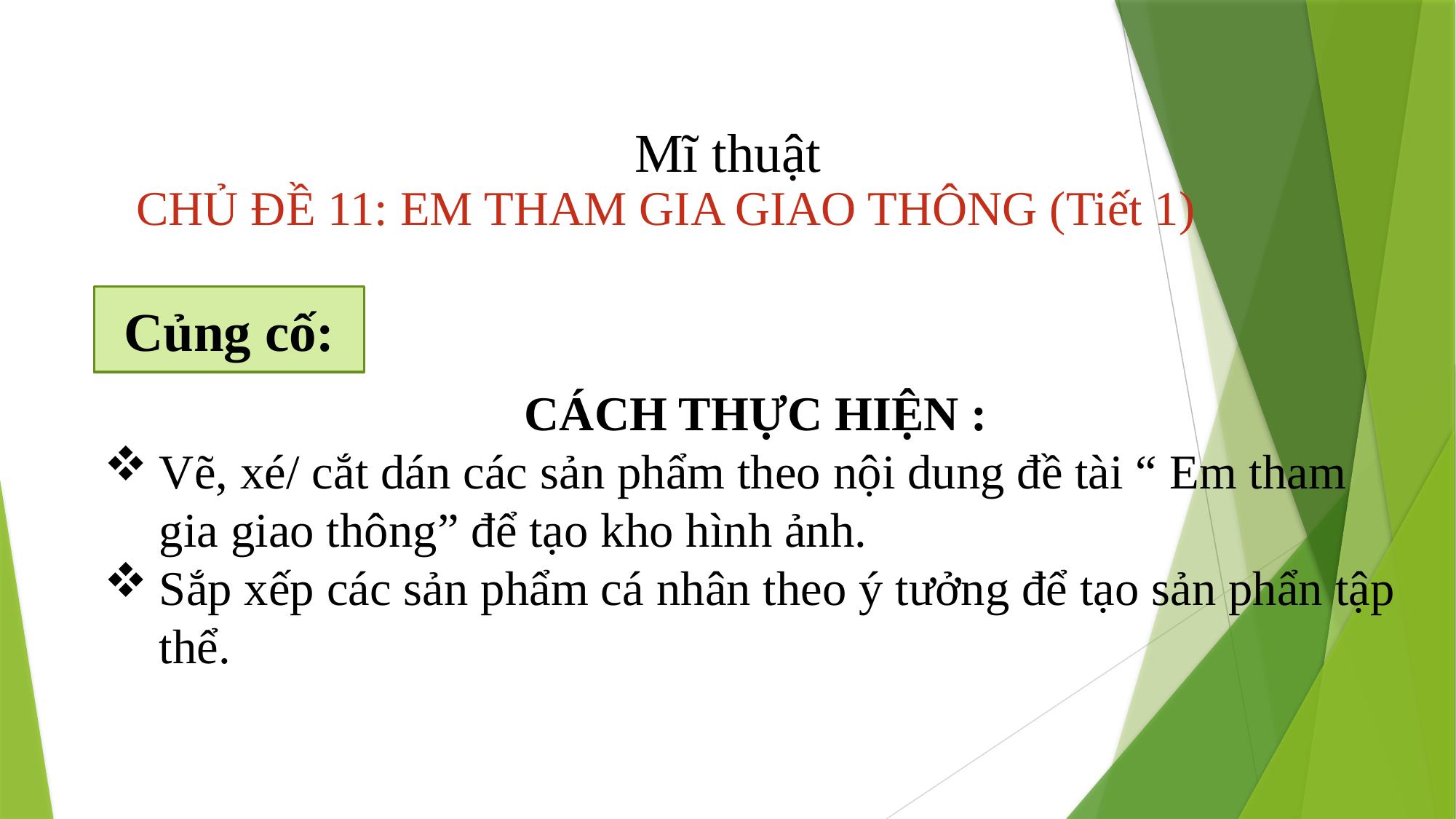

Mĩ thuật
CHỦ ĐỀ 11: EM THAM GIA GIAO THÔNG (Tiết 1)

Củng cố:
CÁCH THỰC HIỆN :
Vẽ, xé/ cắt dán các sản phẩm theo nội dung đề tài “ Em tham gia giao thông” để tạo kho hình ảnh.
Sắp xếp các sản phẩm cá nhân theo ý tưởng để tạo sản phẩn tập thể.